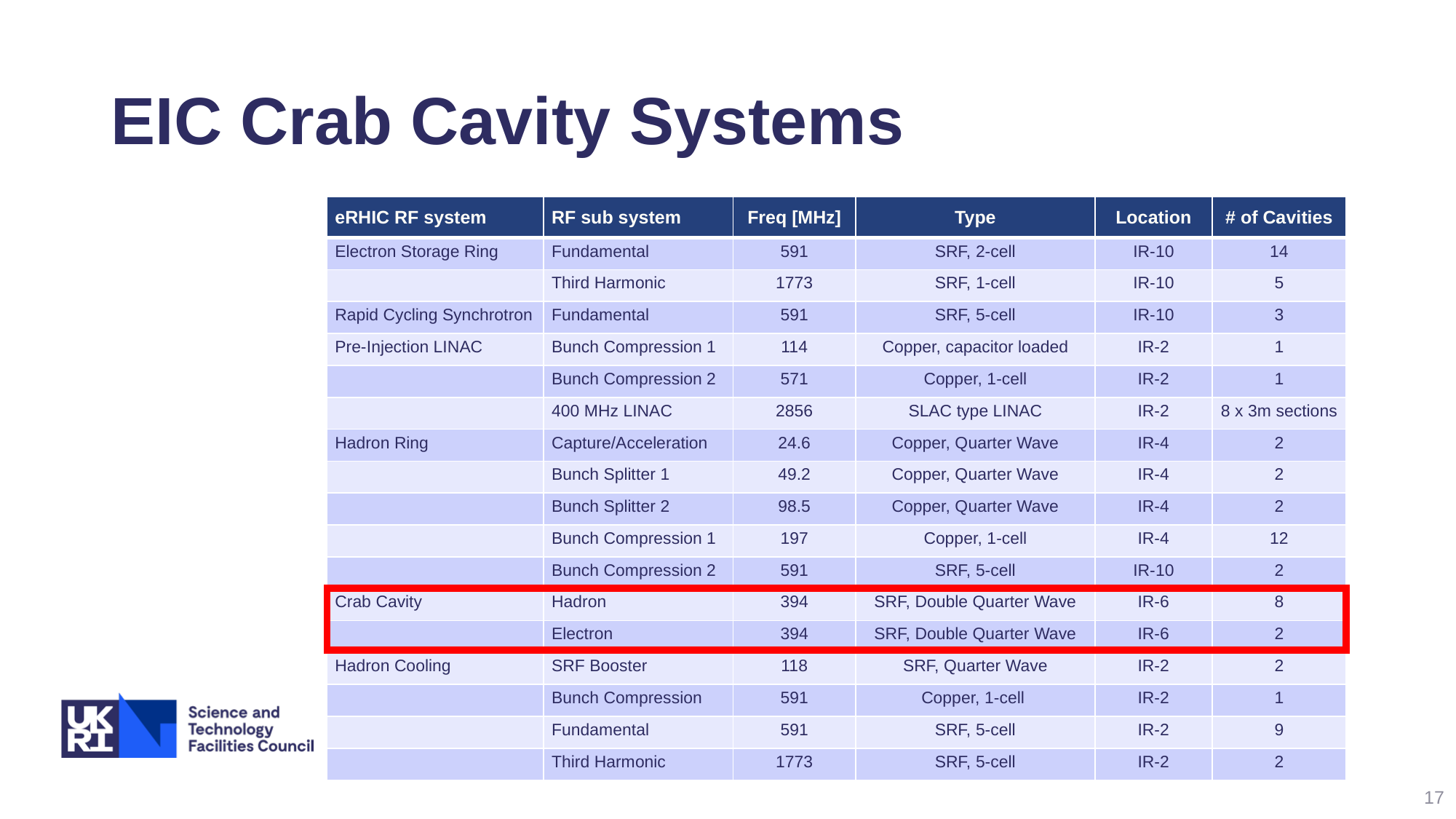

# EIC Crab Cavity Systems
| eRHIC RF system | RF sub system | Freq [MHz] | Type | Location | # of Cavities |
| --- | --- | --- | --- | --- | --- |
| Electron Storage Ring | Fundamental | 591 | SRF, 2-cell | IR-10 | 14 |
|  | Third Harmonic | 1773 | SRF, 1-cell | IR-10 | 5 |
| Rapid Cycling Synchrotron | Fundamental | 591 | SRF, 5-cell | IR-10 | 3 |
| Pre-Injection LINAC | Bunch Compression 1 | 114 | Copper, capacitor loaded | IR-2 | 1 |
|  | Bunch Compression 2 | 571 | Copper, 1-cell | IR-2 | 1 |
|  | 400 MHz LINAC | 2856 | SLAC type LINAC | IR-2 | 8 x 3m sections |
| Hadron Ring | Capture/Acceleration | 24.6 | Copper, Quarter Wave | IR-4 | 2 |
|  | Bunch Splitter 1 | 49.2 | Copper, Quarter Wave | IR-4 | 2 |
|  | Bunch Splitter 2 | 98.5 | Copper, Quarter Wave | IR-4 | 2 |
|  | Bunch Compression 1 | 197 | Copper, 1-cell | IR-4 | 12 |
|  | Bunch Compression 2 | 591 | SRF, 5-cell | IR-10 | 2 |
| Crab Cavity | Hadron | 394 | SRF, Double Quarter Wave | IR-6 | 8 |
|  | Electron | 394 | SRF, Double Quarter Wave | IR-6 | 2 |
| Hadron Cooling | SRF Booster | 118 | SRF, Quarter Wave | IR-2 | 2 |
|  | Bunch Compression | 591 | Copper, 1-cell | IR-2 | 1 |
|  | Fundamental | 591 | SRF, 5-cell | IR-2 | 9 |
|  | Third Harmonic | 1773 | SRF, 5-cell | IR-2 | 2 |

17